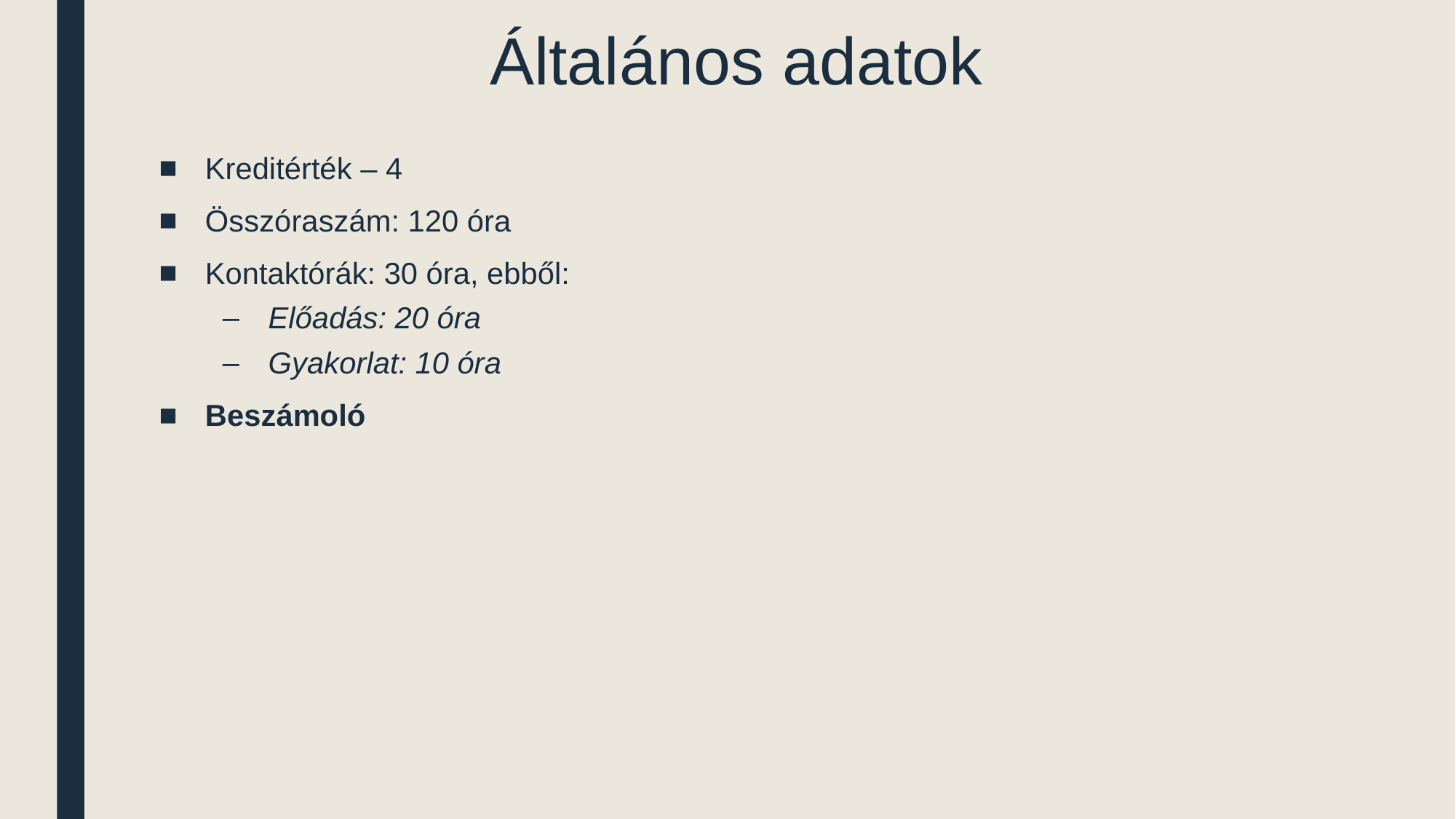

# Általános adatok
Kreditérték – 4
Összóraszám: 120 óra
Kontaktórák: 30 óra, ebből:
Előadás: 20 óra
Gyakorlat: 10 óra
Beszámoló